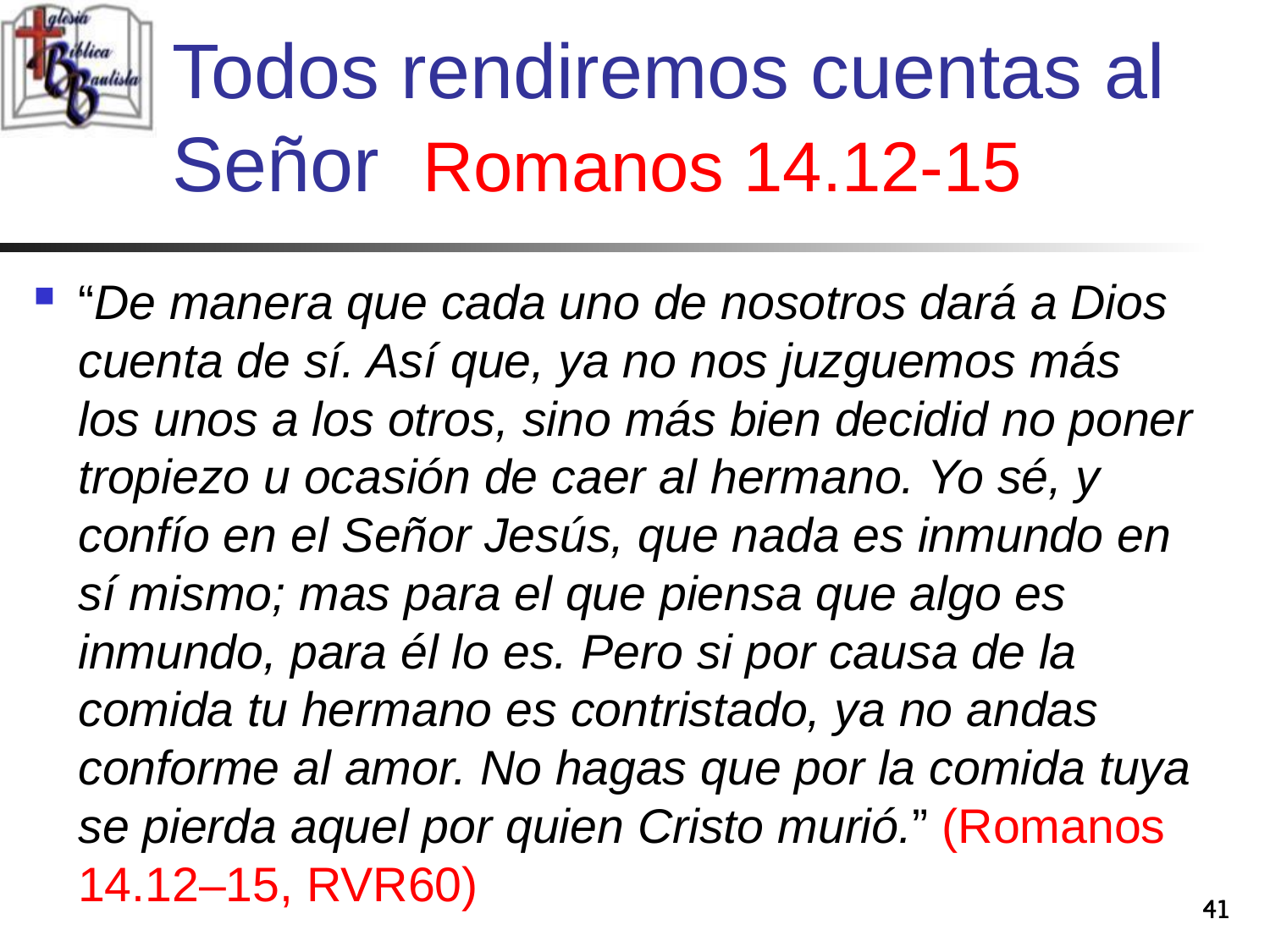

# Todos rendiremos cuentas al Señor  Romanos 14.12-15
“De manera que cada uno de nosotros dará a Dios cuenta de sí. Así que, ya no nos juzguemos más los unos a los otros, sino más bien decidid no poner tropiezo u ocasión de caer al hermano. Yo sé, y confío en el Señor Jesús, que nada es inmundo en sí mismo; mas para el que piensa que algo es inmundo, para él lo es. Pero si por causa de la comida tu hermano es contristado, ya no andas conforme al amor. No hagas que por la comida tuya se pierda aquel por quien Cristo murió.” (Romanos 14.12–15, RVR60)

41
41